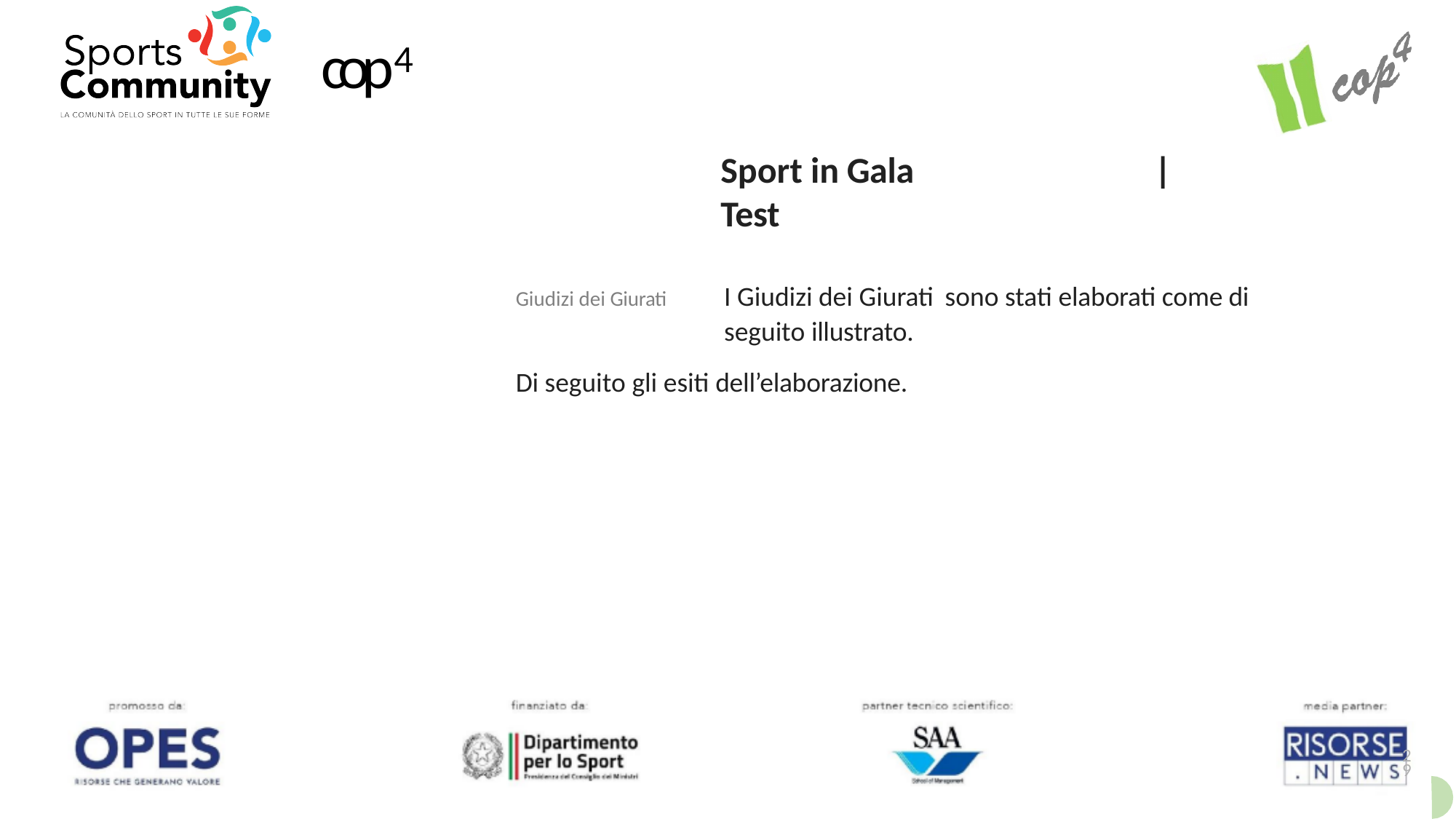

# cop4
Sport in Gala	|	Test
Giudizi dei Giurati	I Giudizi dei Giurati sono stati elaborati come di seguito illustrato.
Di seguito gli esiti dell’elaborazione.
29